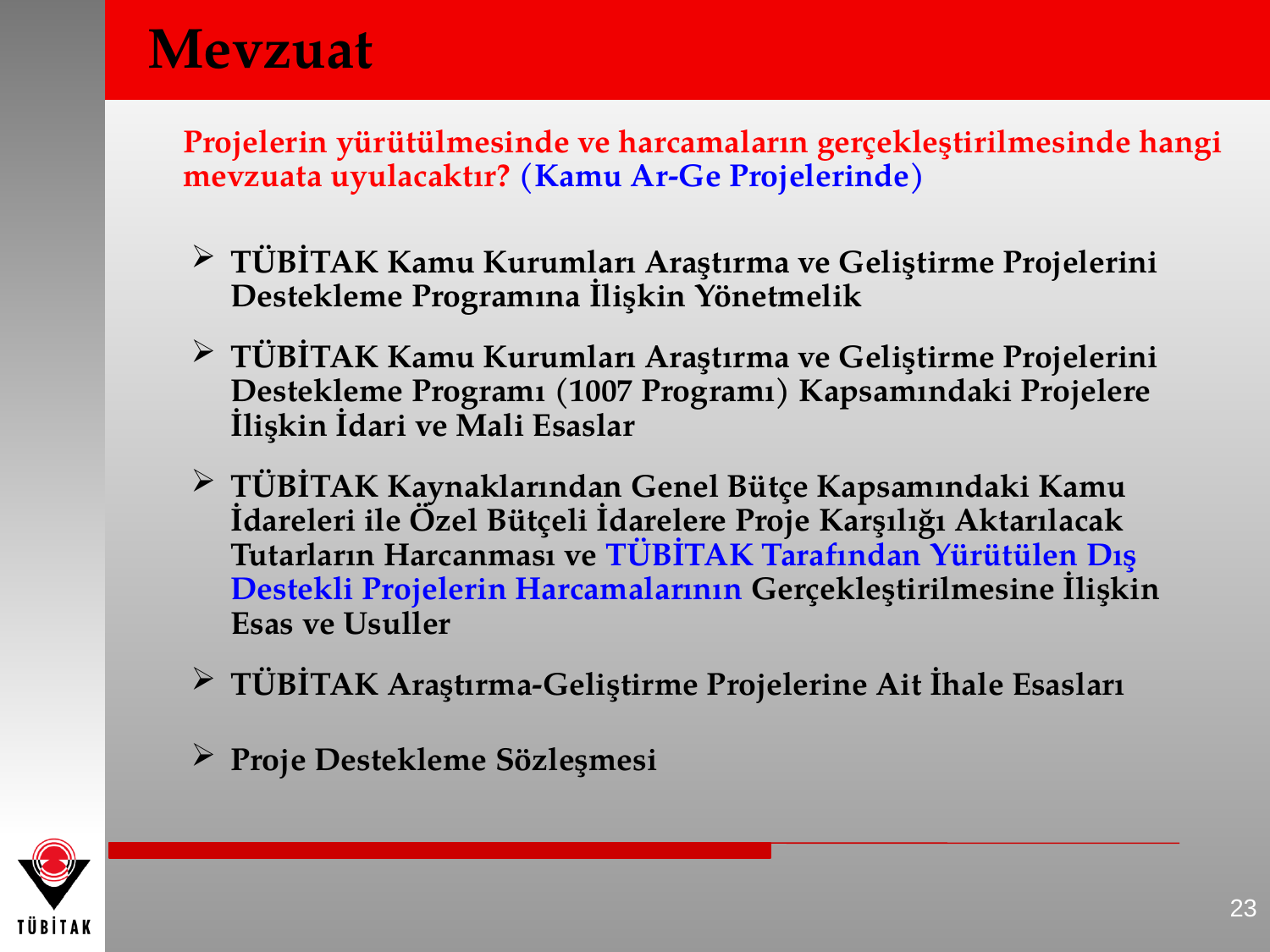

Mevzuat
Projelerin yürütülmesinde ve harcamaların gerçekleştirilmesinde hangi mevzuata uyulacaktır? (Kamu Ar-Ge Projelerinde)

TÜBİTAK Kamu Kurumları Araştırma ve Geliştirme Projelerini Destekleme Programına İlişkin Yönetmelik

TÜBİTAK Kamu Kurumları Araştırma ve Geliştirme Projelerini Destekleme Programı (1007 Programı) Kapsamındaki Projelere İlişkin İdari ve Mali Esaslar

TÜBİTAK Kaynaklarından Genel Bütçe Kapsamındaki Kamu İdareleri ile Özel Bütçeli İdarelere Proje Karşılığı Aktarılacak Tutarların Harcanması ve TÜBİTAK Tarafından Yürütülen Dış Destekli Projelerin Harcamalarının Gerçekleştirilmesine İlişkin Esas ve Usuller

TÜBİTAK Araştırma-Geliştirme Projelerine Ait İhale Esasları

Proje Destekleme Sözleşmesi

23